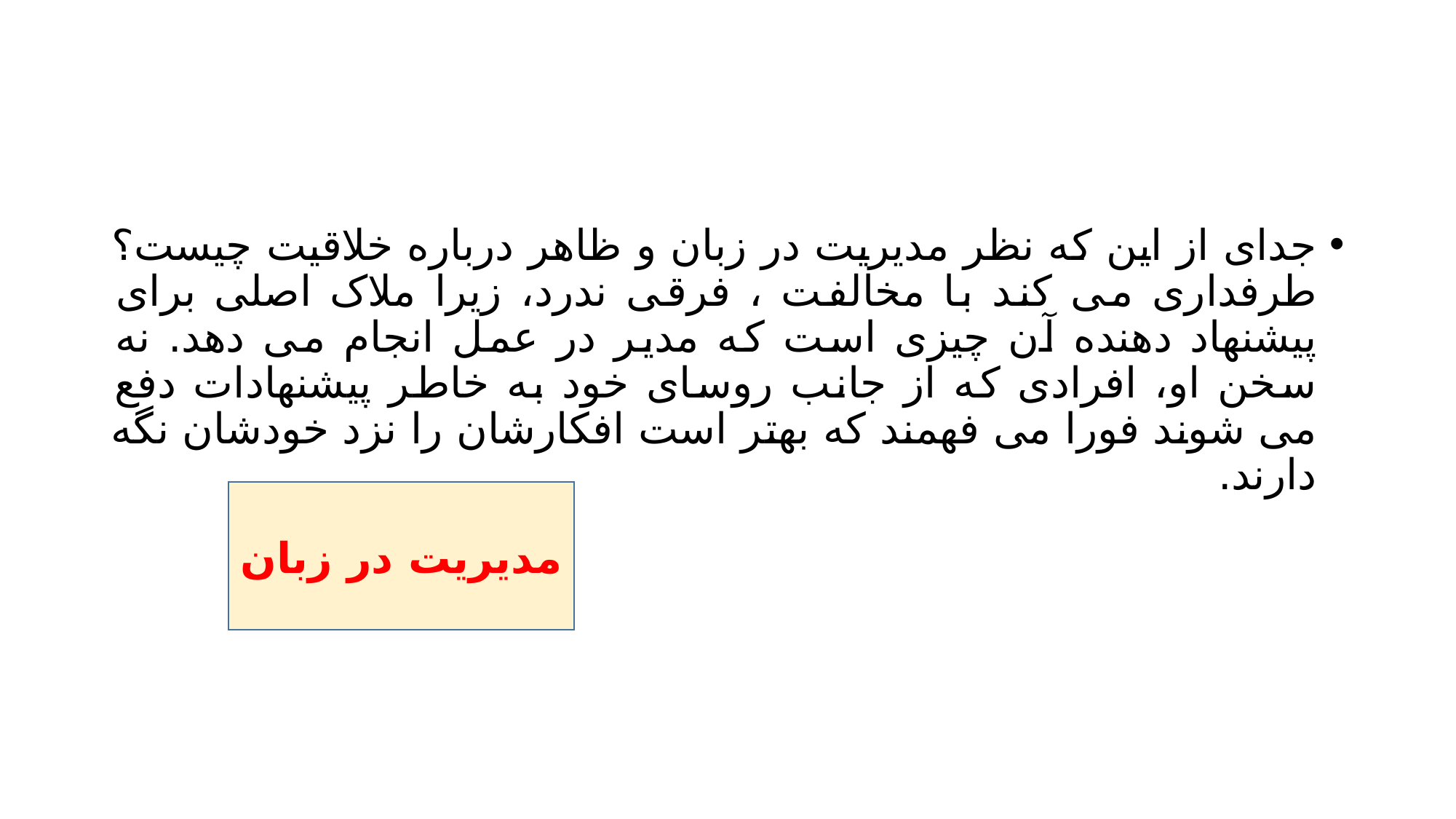

#
جدای از این که نظر مدیریت در زبان و ظاهر درباره خلاقیت چیست؟ طرفداری می کند با مخالفت ، فرقی ندرد، زیرا ملاک اصلی برای پیشنهاد دهنده آن چیزی است که مدیر در عمل انجام می دهد. نه سخن او، افرادی که از جانب روسای خود به خاطر پیشنهادات دفع می شوند فورا می فهمند که بهتر است افکارشان را نزد خودشان نگه دارند.
مدیریت در زبان